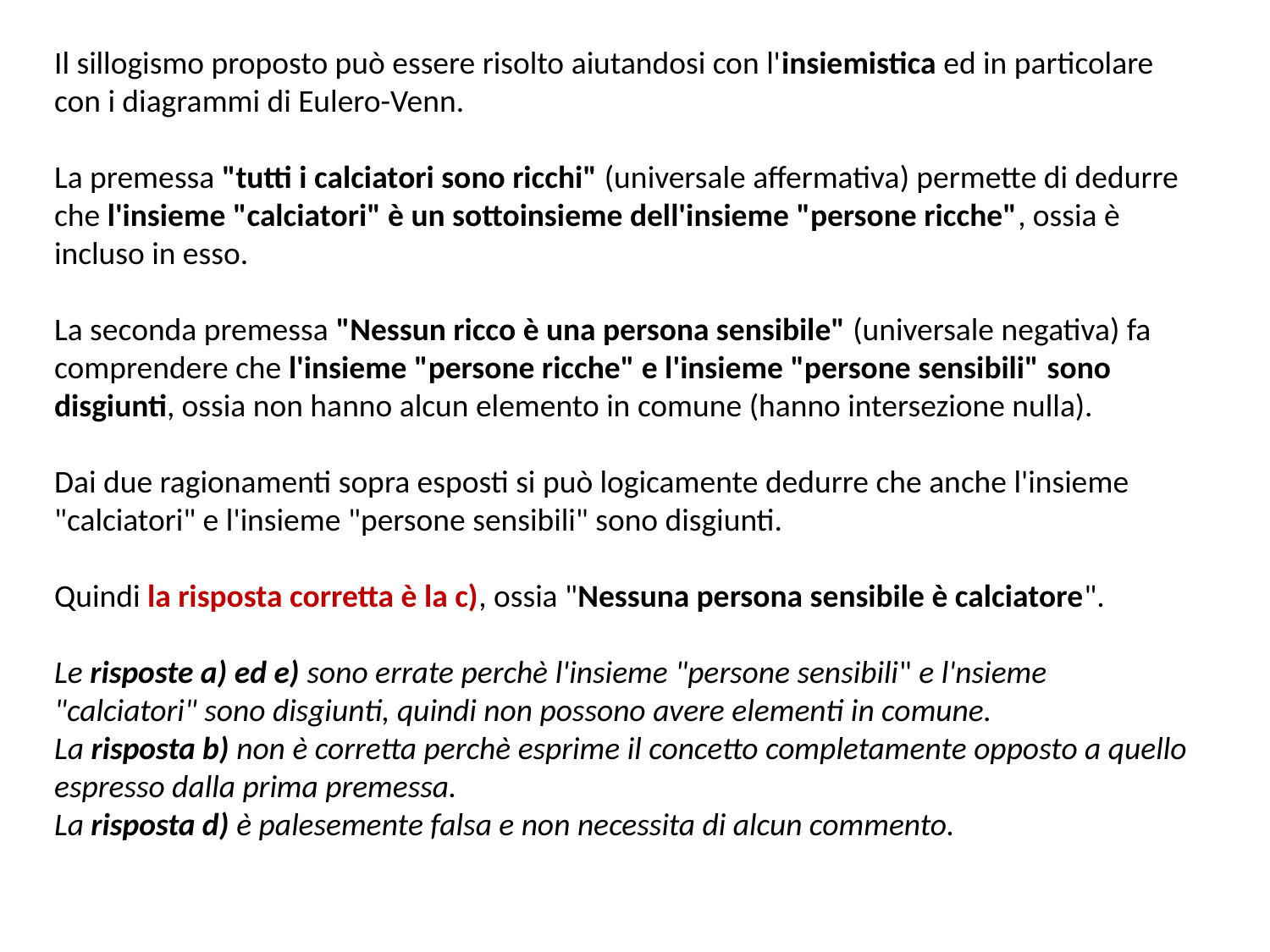

Il sillogismo proposto può essere risolto aiutandosi con l'insiemistica ed in particolare con i diagrammi di Eulero-Venn.
La premessa "tutti i calciatori sono ricchi" (universale affermativa) permette di dedurre che l'insieme "calciatori" è un sottoinsieme dell'insieme "persone ricche", ossia è incluso in esso.
La seconda premessa "Nessun ricco è una persona sensibile" (universale negativa) fa comprendere che l'insieme "persone ricche" e l'insieme "persone sensibili" sono disgiunti, ossia non hanno alcun elemento in comune (hanno intersezione nulla).
Dai due ragionamenti sopra esposti si può logicamente dedurre che anche l'insieme "calciatori" e l'insieme "persone sensibili" sono disgiunti.
Quindi la risposta corretta è la c), ossia "Nessuna persona sensibile è calciatore".
Le risposte a) ed e) sono errate perchè l'insieme "persone sensibili" e l'nsieme "calciatori" sono disgiunti, quindi non possono avere elementi in comune.
La risposta b) non è corretta perchè esprime il concetto completamente opposto a quello espresso dalla prima premessa.
La risposta d) è palesemente falsa e non necessita di alcun commento.